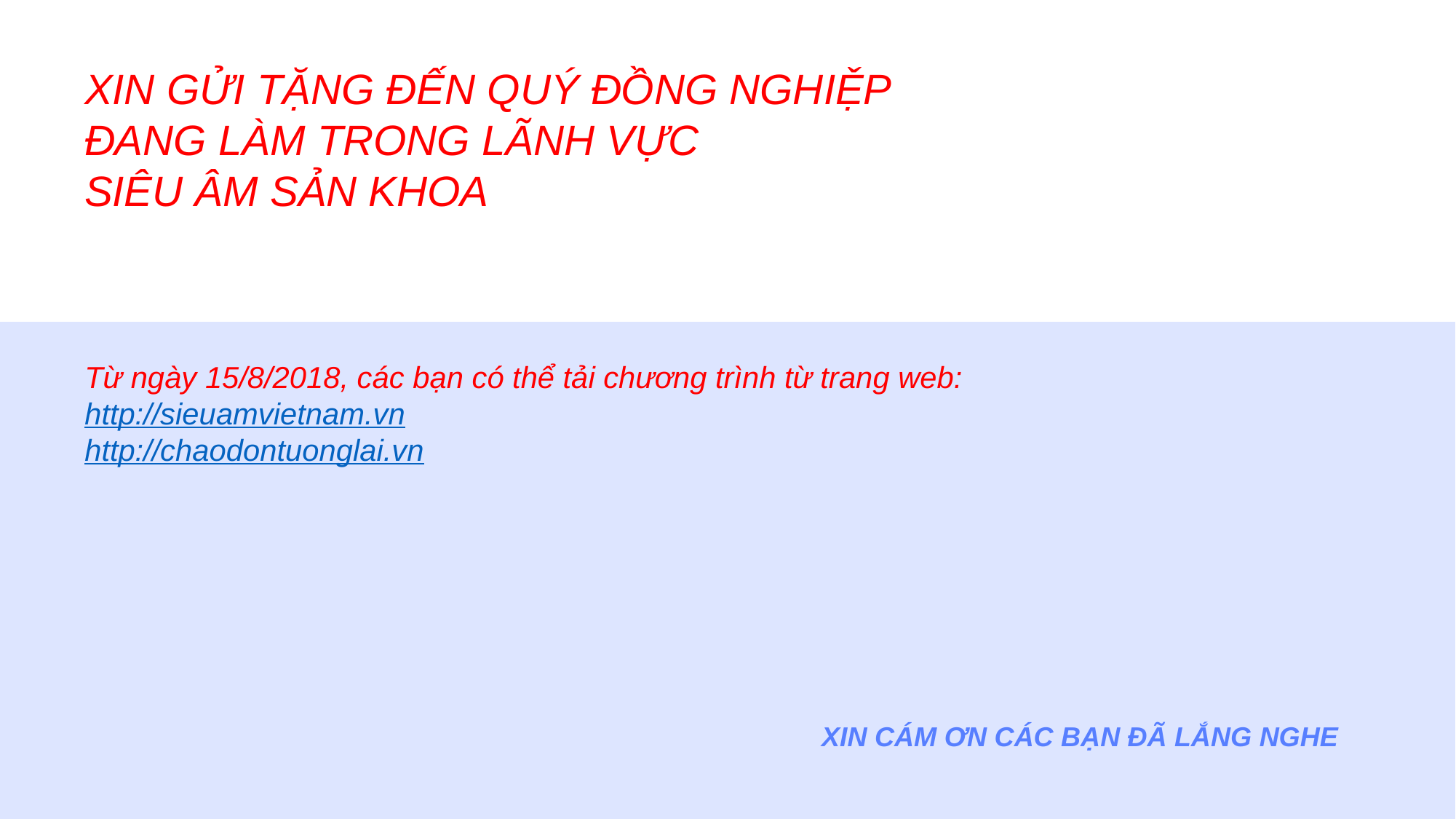

XIN GỬI TẶNG ĐẾN QUÝ ĐỒNG NGHIỆP
ĐANG LÀM TRONG LÃNH VỰC
SIÊU ÂM SẢN KHOA

Từ ngày 15/8/2018, các bạn có thể tải chương trình từ trang web:
http://sieuamvietnam.vn
http://chaodontuonglai.vn

XIN CÁM ƠN CÁC BẠN ĐÃ LẮNG NGHE